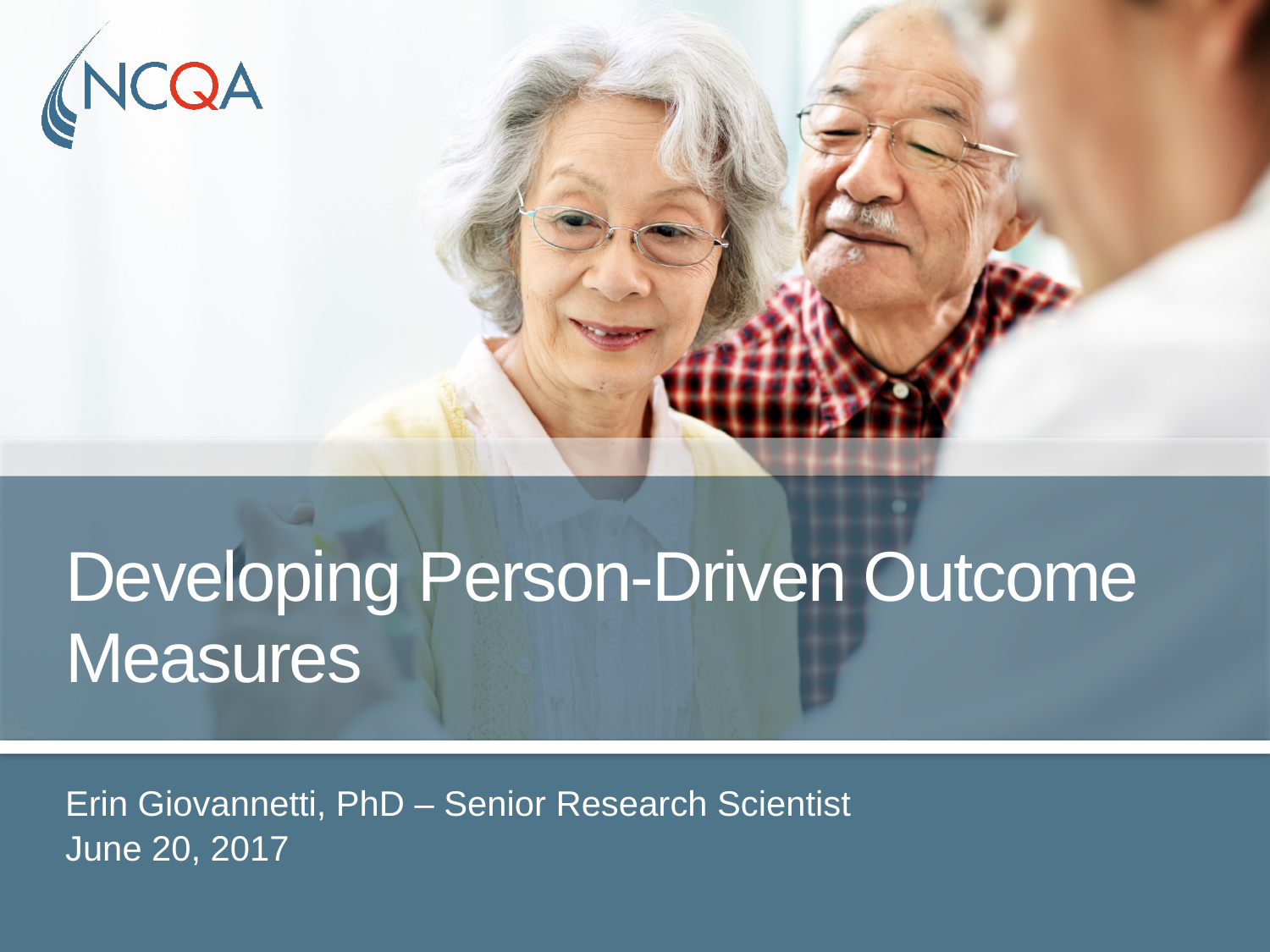

# Developing Person-Driven Outcome Measures
Erin Giovannetti, PhD – Senior Research Scientist
June 20, 2017